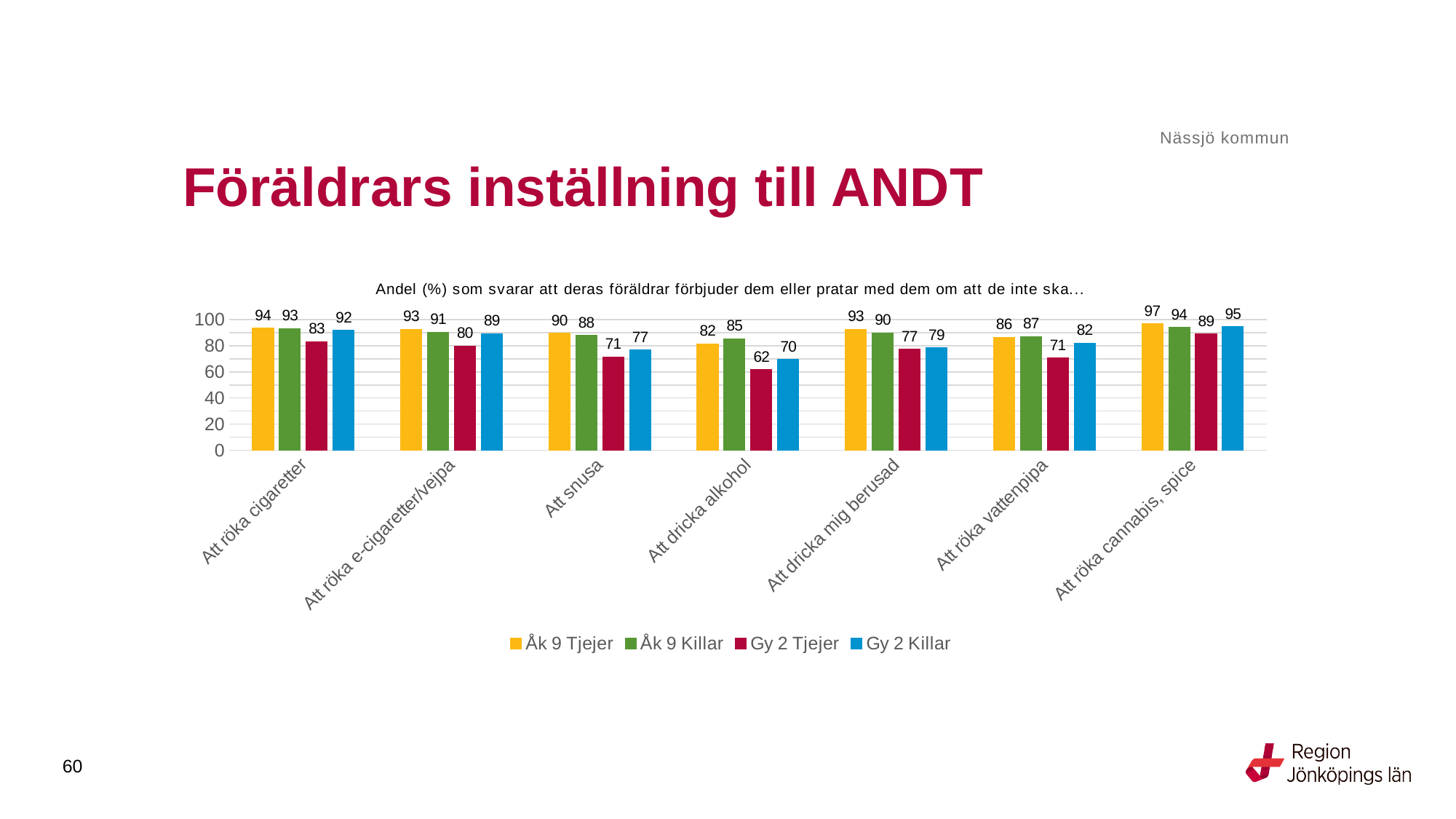

Nässjö kommun
# Föräldrars inställning till ANDT

### Chart: Andel (%) som svarar att deras föräldrar förbjuder dem eller pratar med dem om att de inte ska...

| Category | Åk 9 Tjejer | Åk 9 Killar | Gy 2 Tjejer | Gy 2 Killar |
|---|---|---|---|---|
| Att röka cigaretter | 93.6 | 93.2773 | 83.3333 | 91.9643 |
| Att röka e-cigaretter/vejpa | 92.8 | 90.5172 | 80.0 | 89.2857 |
| Att snusa | 89.6 | 88.1356 | 71.4286 | 76.7857 |
| Att dricka alkohol | 81.6 | 85.4701 | 61.6667 | 69.6429 |
| Att dricka mig berusad | 92.8 | 89.8305 | 77.3109 | 78.5714 |
| Att röka vattenpipa | 86.4 | 87.1795 | 70.5882 | 82.1429 |
| Att röka cannabis, spice | 96.8 | 94.0678 | 89.1667 | 94.6429 |
60